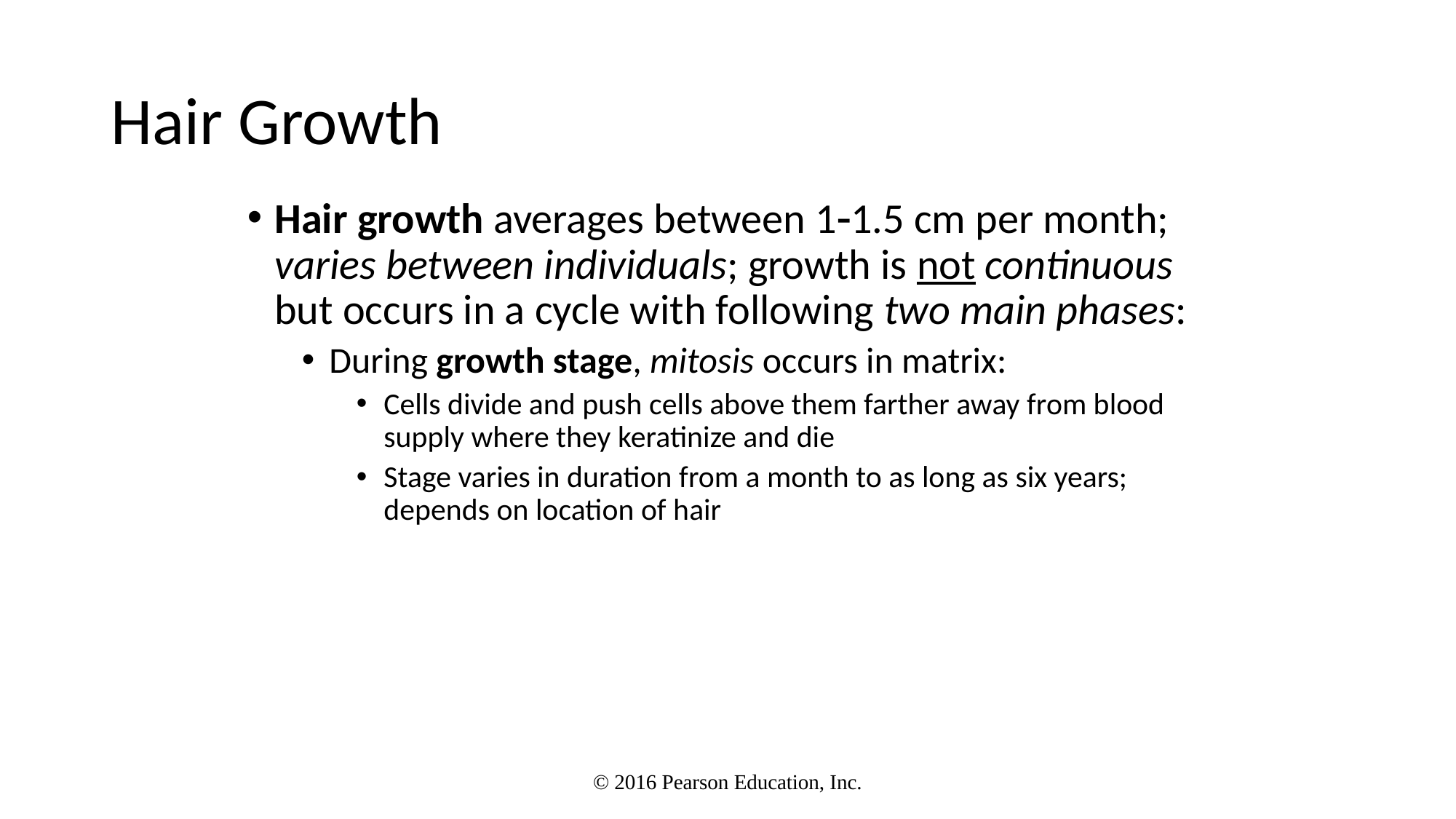

# Hair Growth
Hair growth averages between 1−1.5 cm per month; varies between individuals; growth is not continuous but occurs in a cycle with following two main phases:
During growth stage, mitosis occurs in matrix:
Cells divide and push cells above them farther away from blood supply where they keratinize and die
Stage varies in duration from a month to as long as six years; depends on location of hair
© 2016 Pearson Education, Inc.